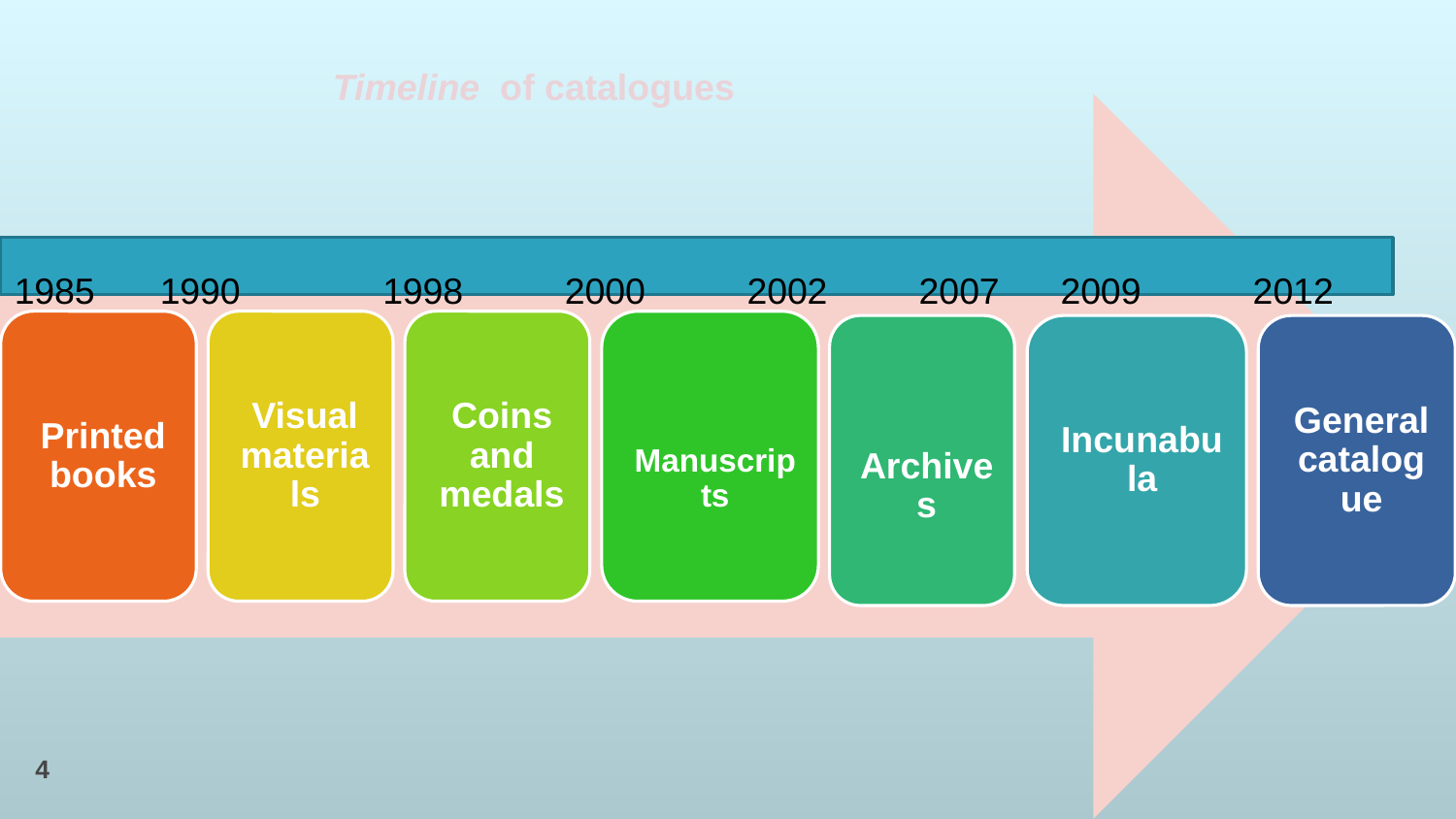

Timeline  of catalogues
Printed books
Visual materials
Coins and medals

Manuscripts

Archives
Incunabula
General catalogue

1985	1990              1998          2000          2002         2007      2009           2012
4